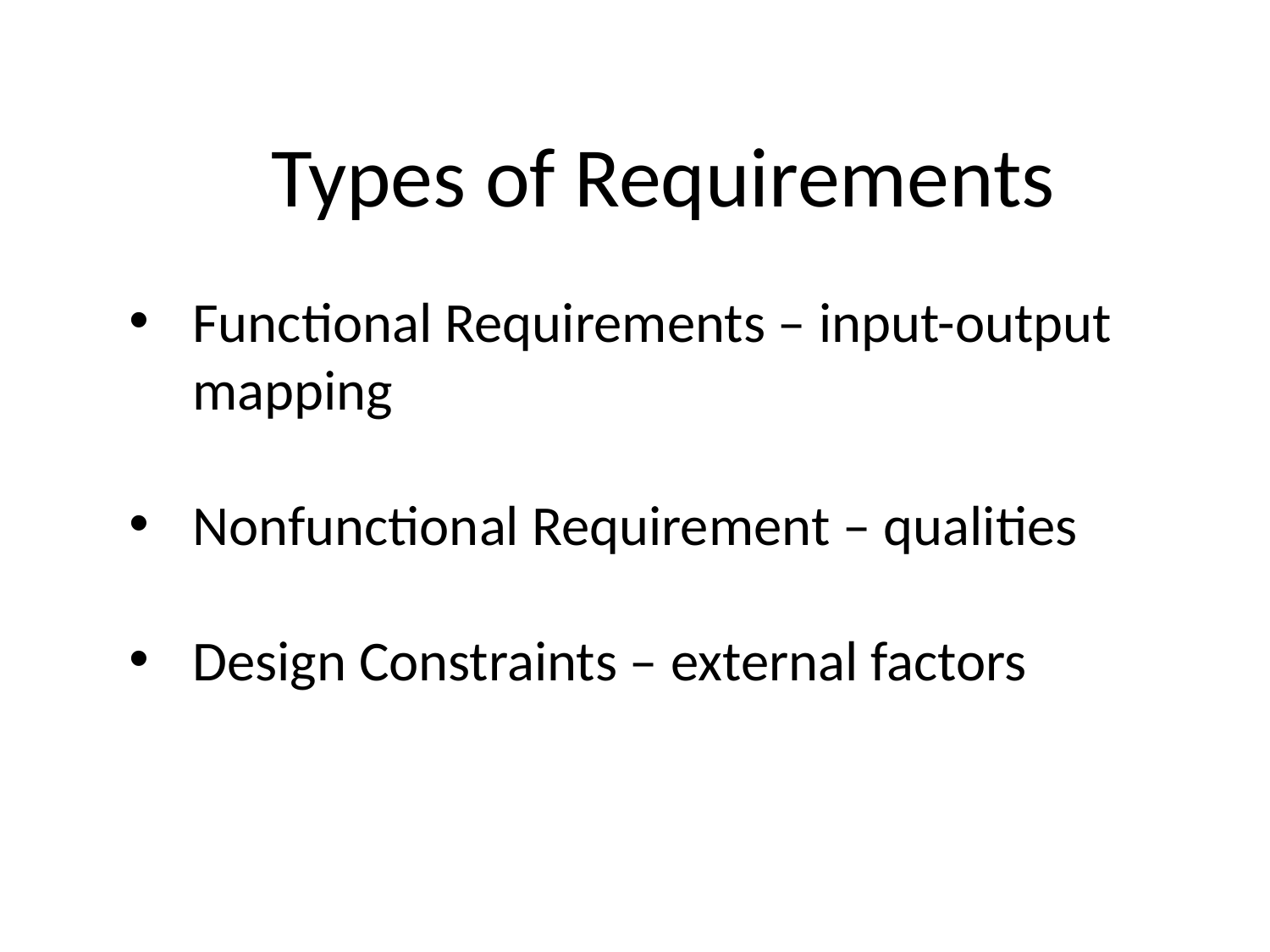

Types of Requirements
Functional Requirements – input-output mapping

Nonfunctional Requirement – qualities

Design Constraints – external factors